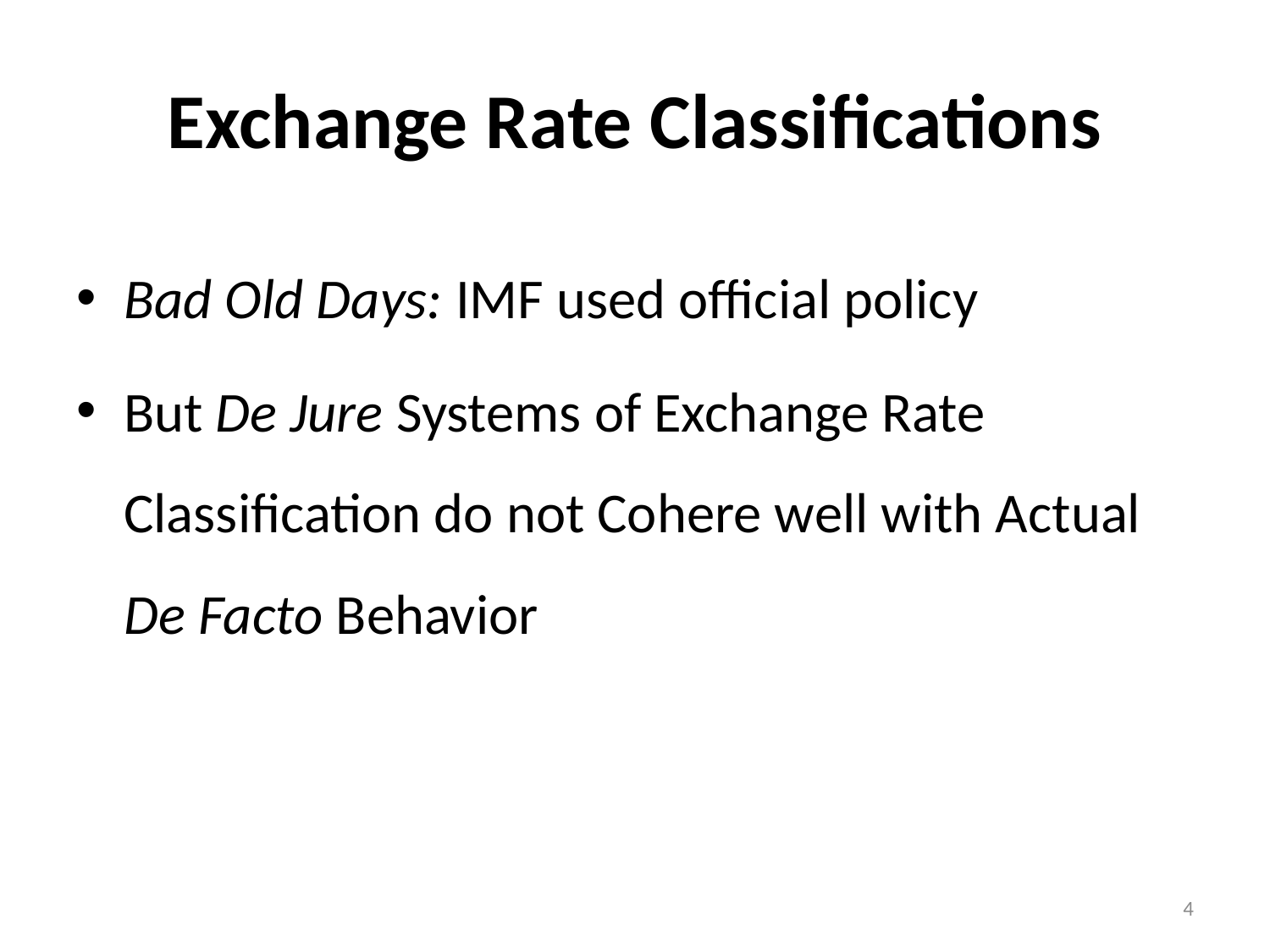

# Exchange Rate Classifications
Bad Old Days: IMF used official policy
But De Jure Systems of Exchange Rate Classification do not Cohere well with Actual De Facto Behavior

4